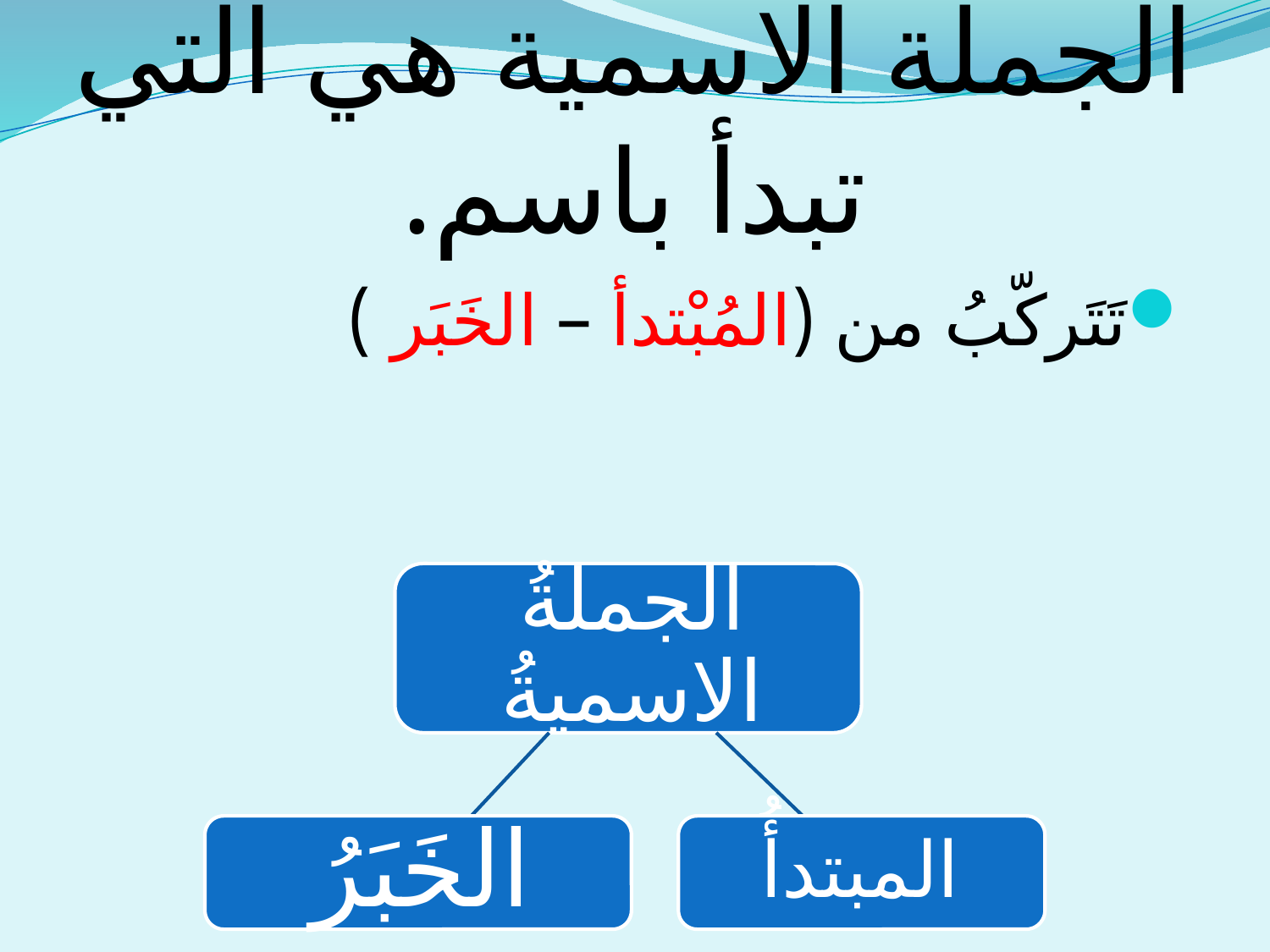

# الجملة الاسمية هي التي تبدأ باسم.
تَتَركّبُ من (المُبْتدأ – الخَبَر )

الجملةُ الاسميةُ
المبتدأُ
الخَبَرُ